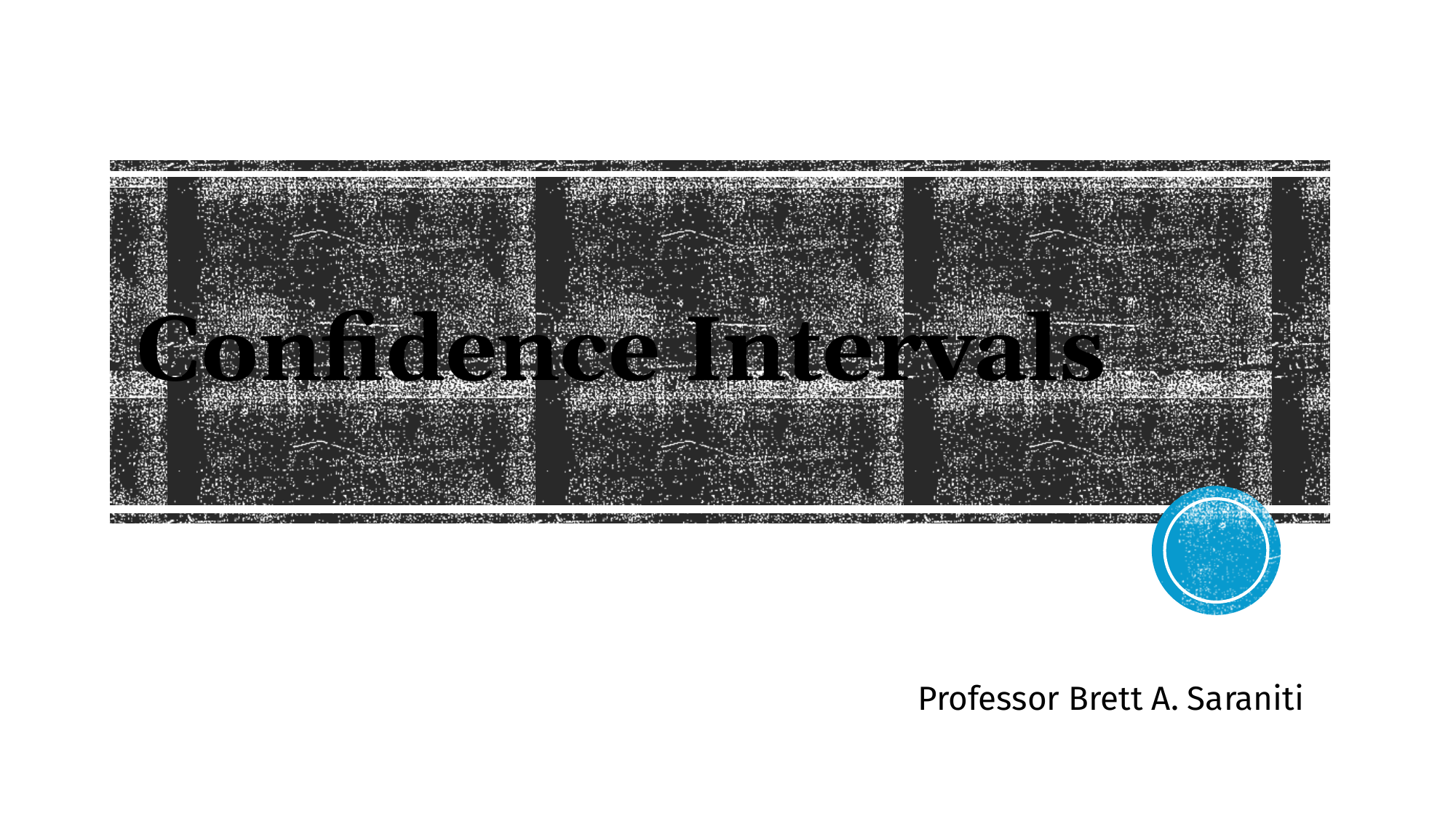

# Confidence Intervals

Professor Brett A. Saraniti